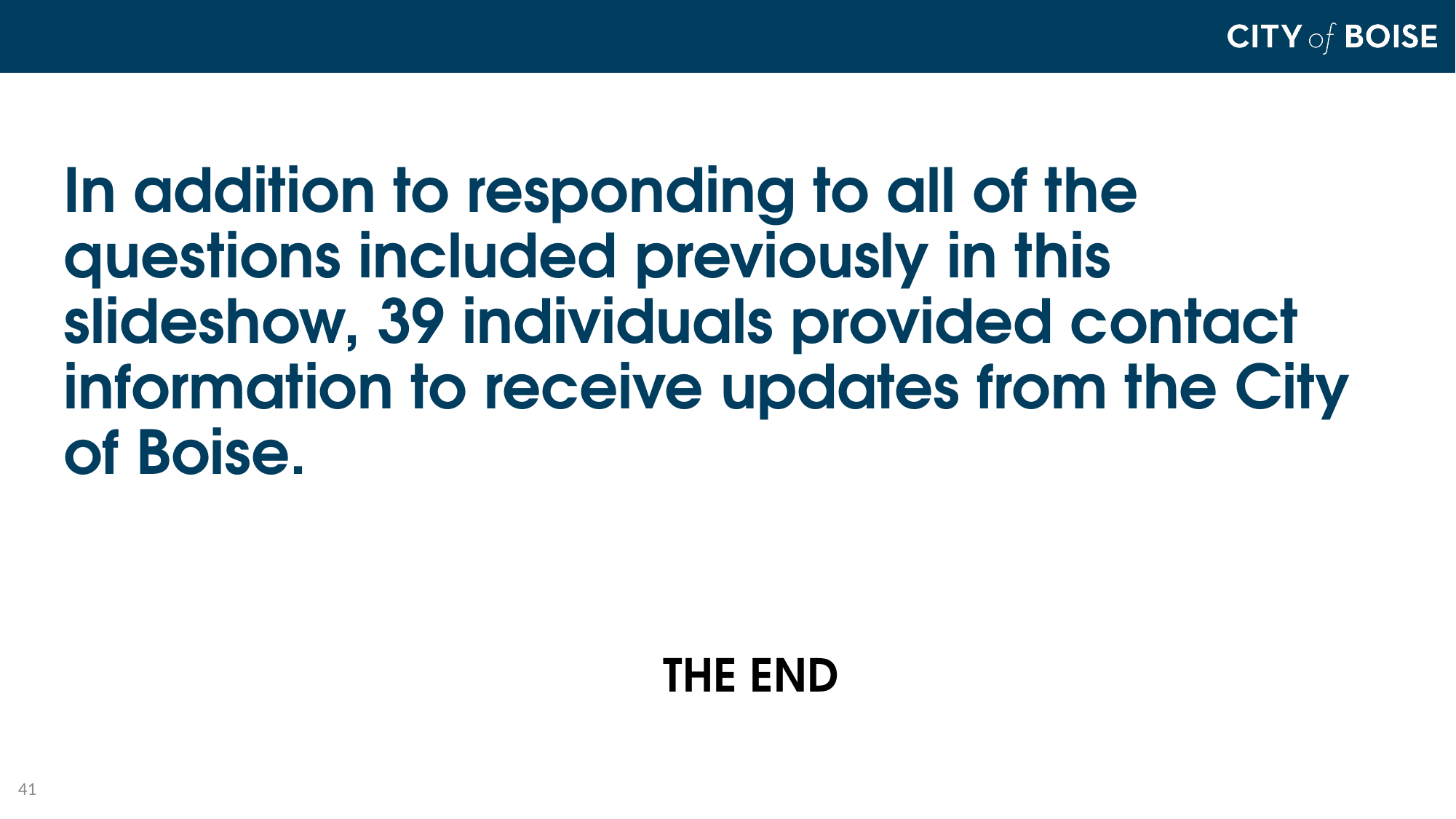

In addition to responding to all of the questions included previously in this slideshow, 39 individuals provided contact information to receive updates from the City of Boise.
;;The end;;

41